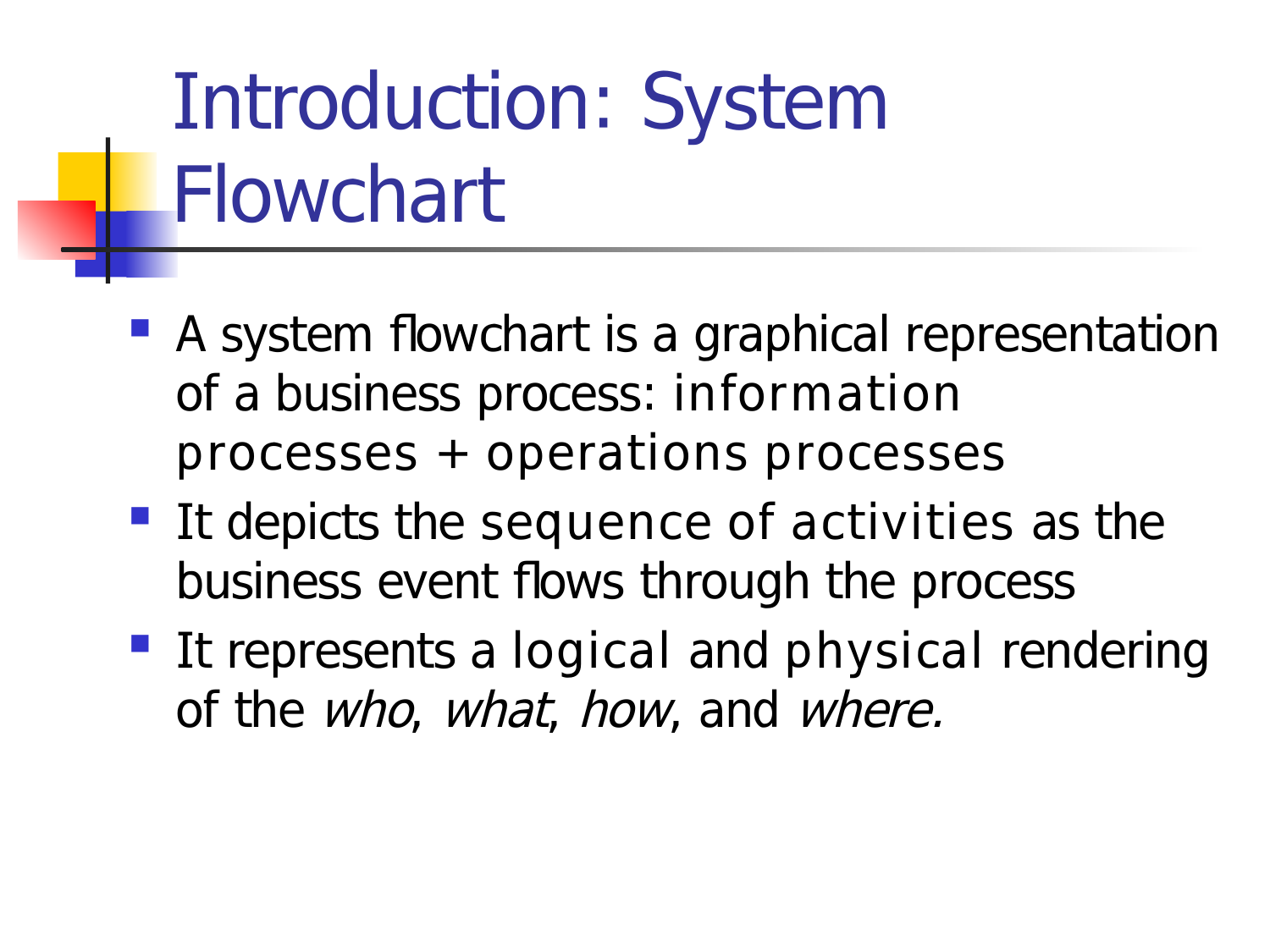

# Introduction: System Flowchart
A system flowchart is a graphical representation of a business process: information processes + operations processes
It depicts the sequence of activities as the business event flows through the process
It represents a logical and physical rendering of the who, what, how, and where.
56